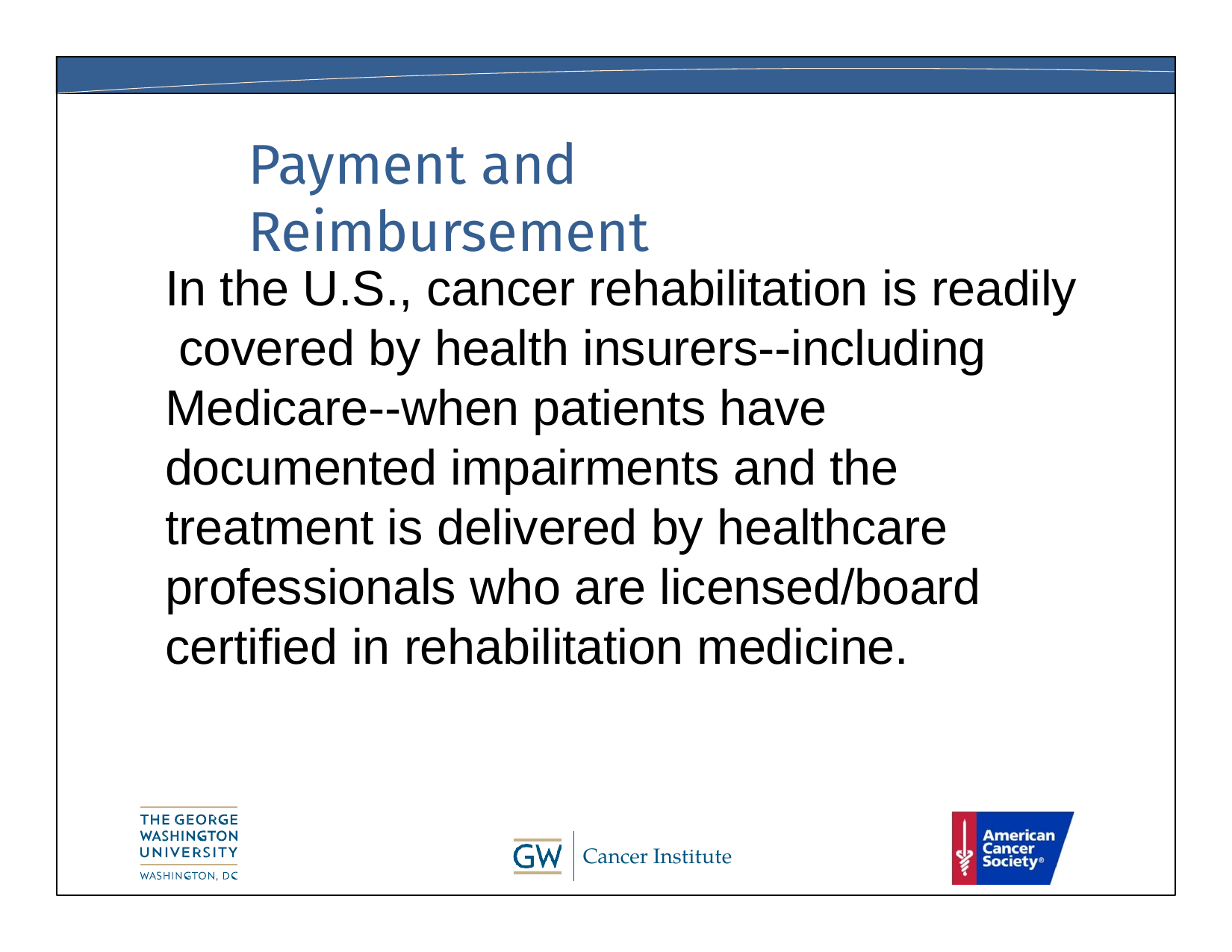

# Payment and Reimbursement
In the U.S., cancer rehabilitation is readily  covered by health insurers--including  Medicare--when patients have  documented impairments and the  treatment is delivered by healthcare  professionals who are licensed/board  certified in rehabilitation medicine.

Cancer Institute